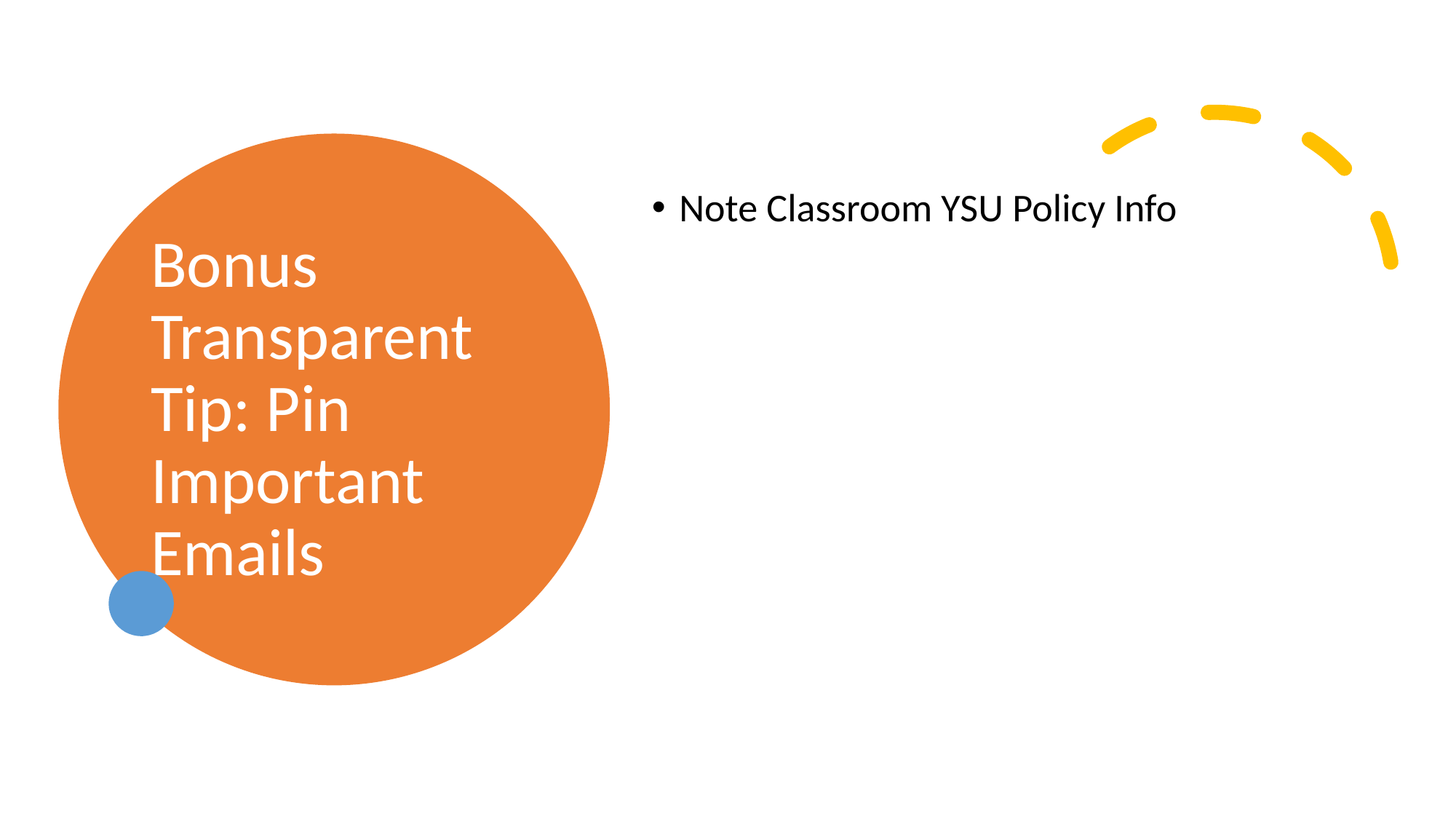

# Bonus Transparent Tip: Pin Important Emails
Note Classroom YSU Policy Info